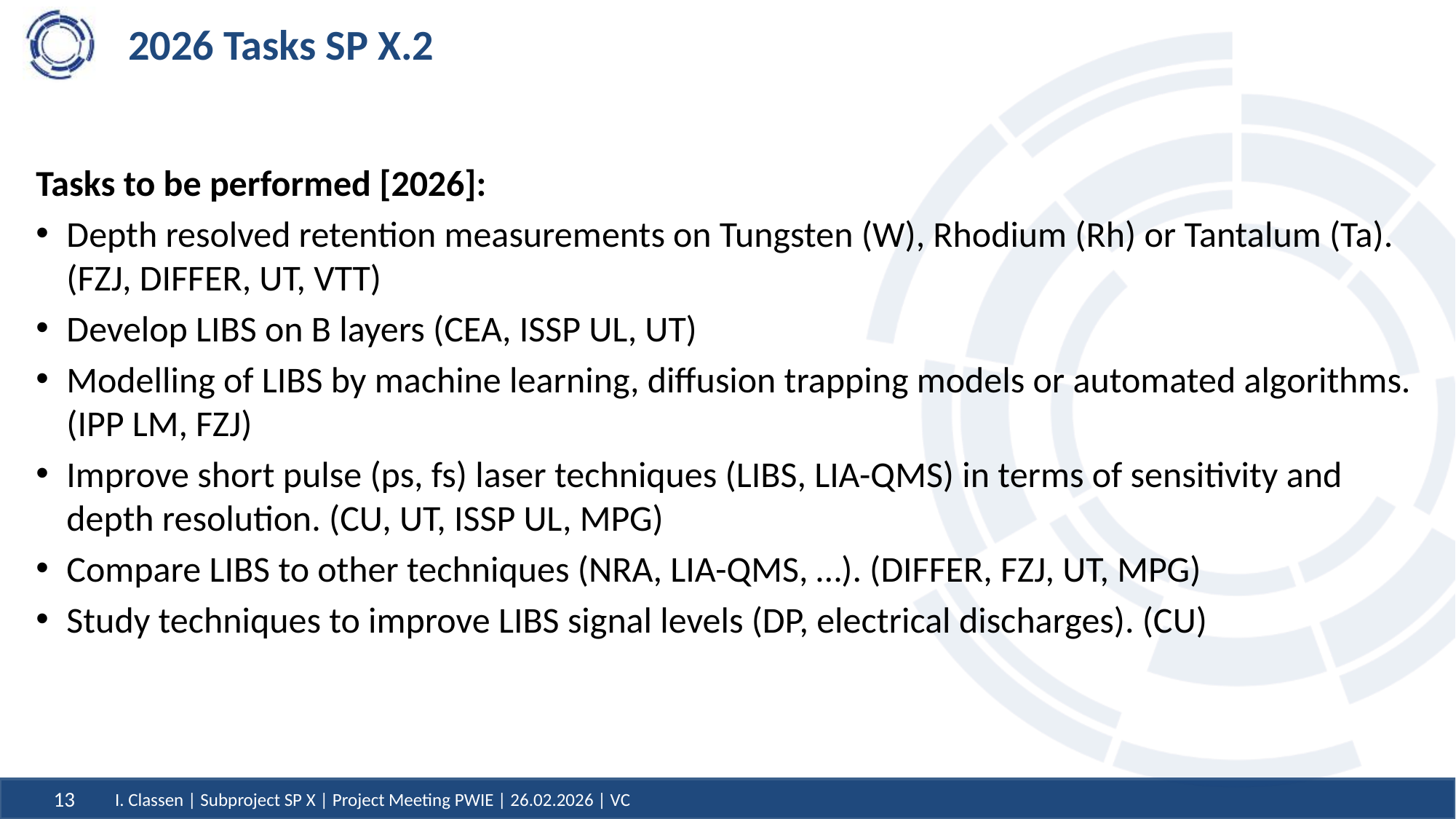

# 2026 Tasks SP X.2
Tasks to be performed [2026]:
Depth resolved retention measurements on Tungsten (W), Rhodium (Rh) or Tantalum (Ta). (FZJ, DIFFER, UT, VTT)
Develop LIBS on B layers (CEA, ISSP UL, UT)
Modelling of LIBS by machine learning, diffusion trapping models or automated algorithms. (IPP LM, FZJ)
Improve short pulse (ps, fs) laser techniques (LIBS, LIA-QMS) in terms of sensitivity and depth resolution. (CU, UT, ISSP UL, MPG)
Compare LIBS to other techniques (NRA, LIA-QMS, …). (DIFFER, FZJ, UT, MPG)
Study techniques to improve LIBS signal levels (DP, electrical discharges). (CU)
13